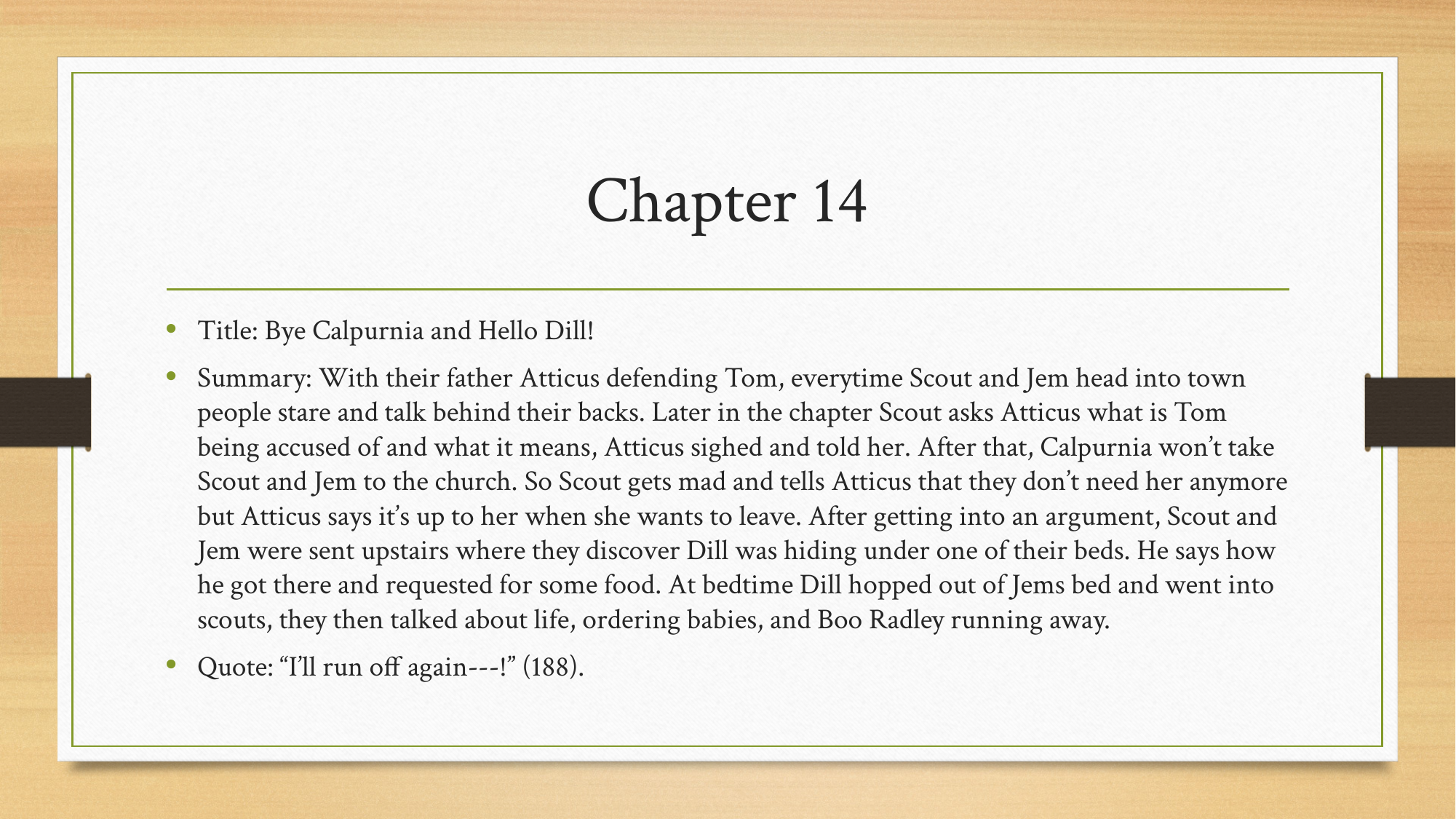

# Chapter 14
Title: Bye Calpurnia and Hello Dill!
Summary: With their father Atticus defending Tom, everytime Scout and Jem head into town people stare and talk behind their backs. Later in the chapter Scout asks Atticus what is Tom being accused of and what it means, Atticus sighed and told her. After that, Calpurnia won’t take Scout and Jem to the church. So Scout gets mad and tells Atticus that they don’t need her anymore but Atticus says it’s up to her when she wants to leave. After getting into an argument, Scout and Jem were sent upstairs where they discover Dill was hiding under one of their beds. He says how he got there and requested for some food. At bedtime Dill hopped out of Jems bed and went into scouts, they then talked about life, ordering babies, and Boo Radley running away.
Quote: “I’ll run off again---!” (188).